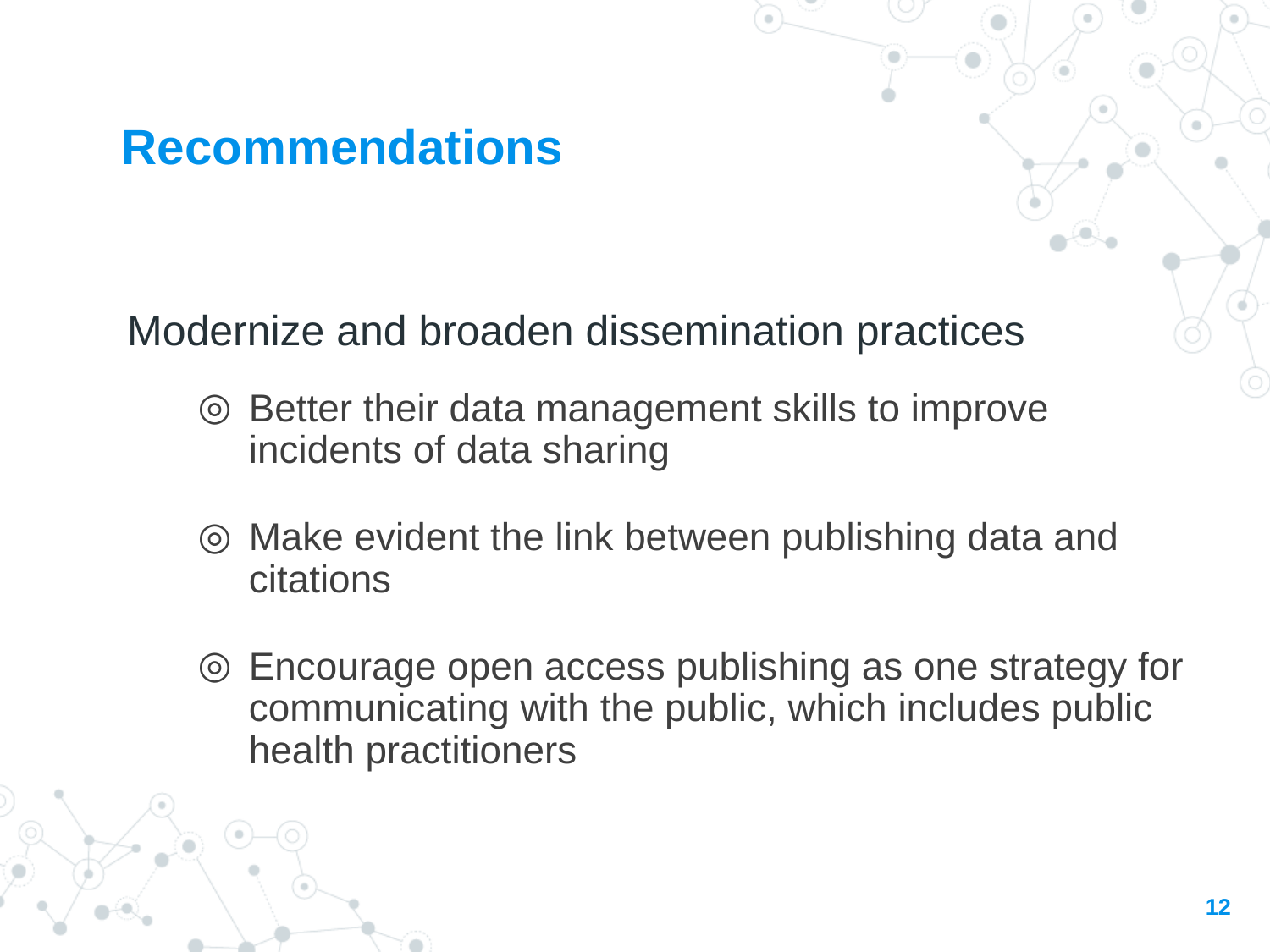

# Recommendations
Modernize and broaden dissemination practices

Better their data management skills to improve incidents of data sharing

Make evident the link between publishing data and citations

Encourage open access publishing as one strategy for communicating with the public, which includes public health practitioners

12